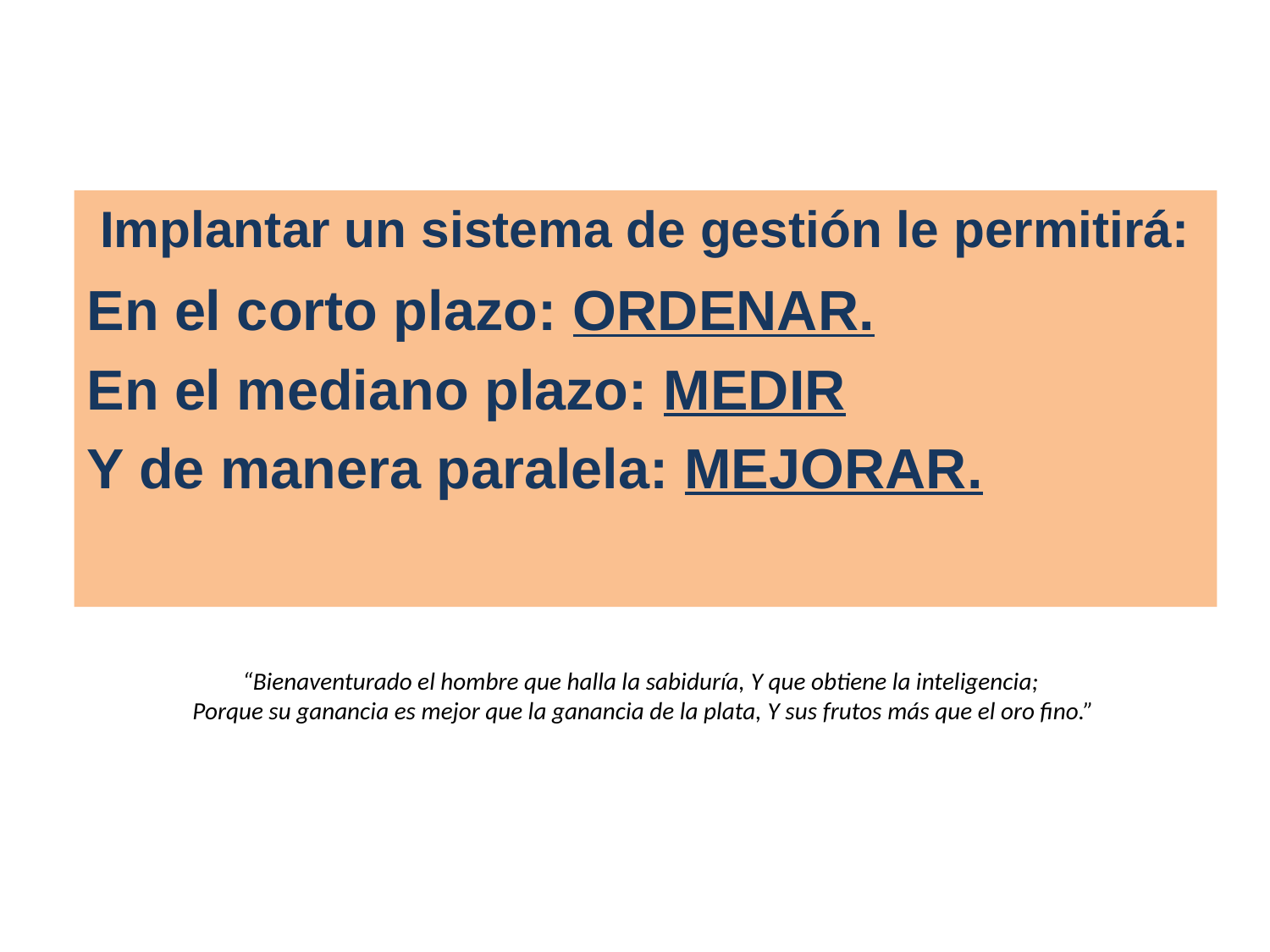

Implantar un sistema de gestión le permitirá:

En el corto plazo: ORDENAR.
En el mediano plazo: MEDIR
Y de manera paralela: MEJORAR.

“Bienaventurado el hombre que halla la sabiduría, Y que obtiene la inteligencia; 
 Porque su ganancia es mejor que la ganancia de la plata, Y sus frutos más que el oro fino.”